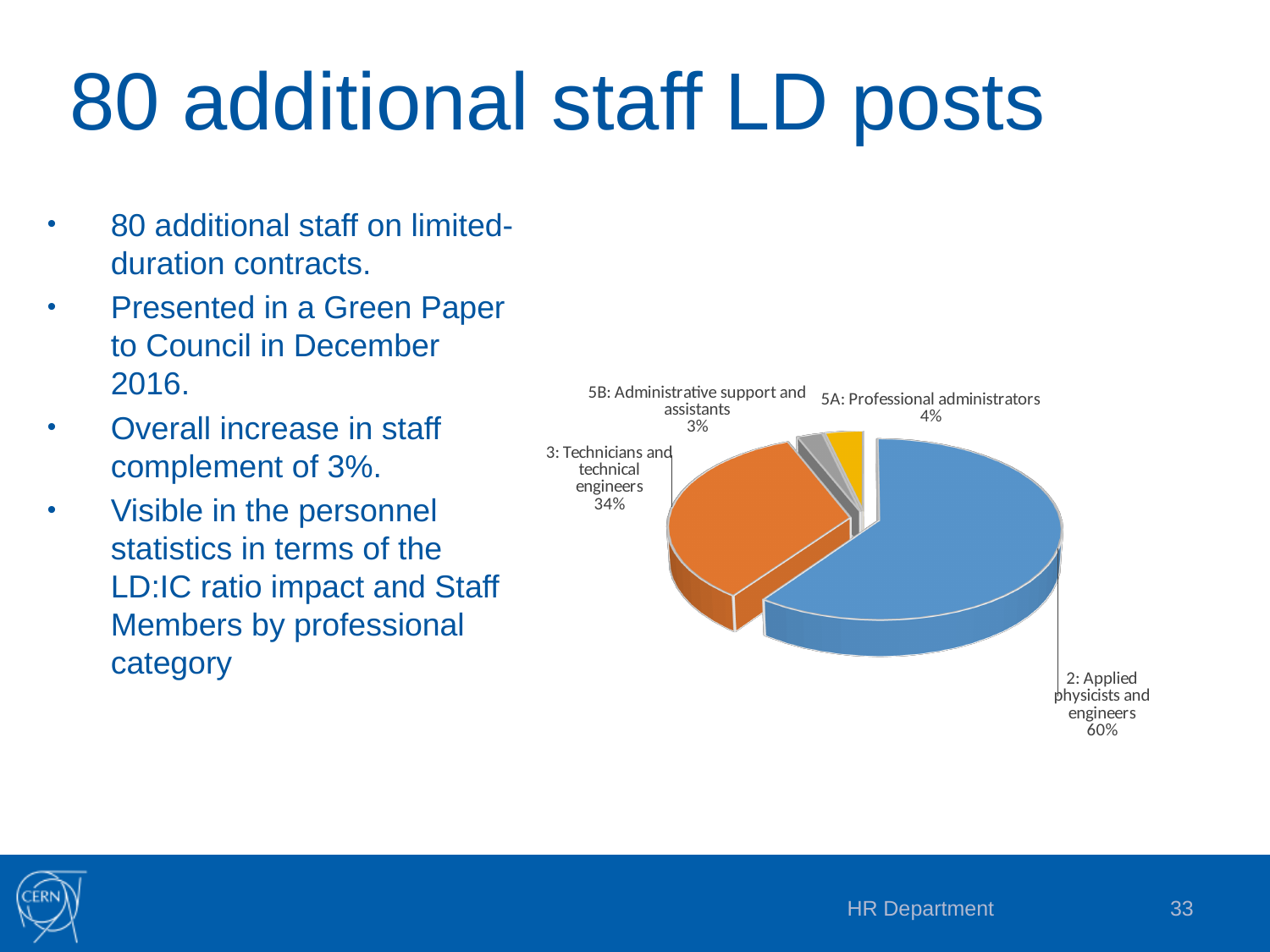

80 additional staff LD posts
80 additional staff on limited-duration contracts.
Presented in a Green Paper to Council in December 2016.
Overall increase in staff complement of 3%.
Visible in the personnel statistics in terms of the LD:IC ratio impact and Staff Members by professional category

[unsupported chart]

HR Department
33